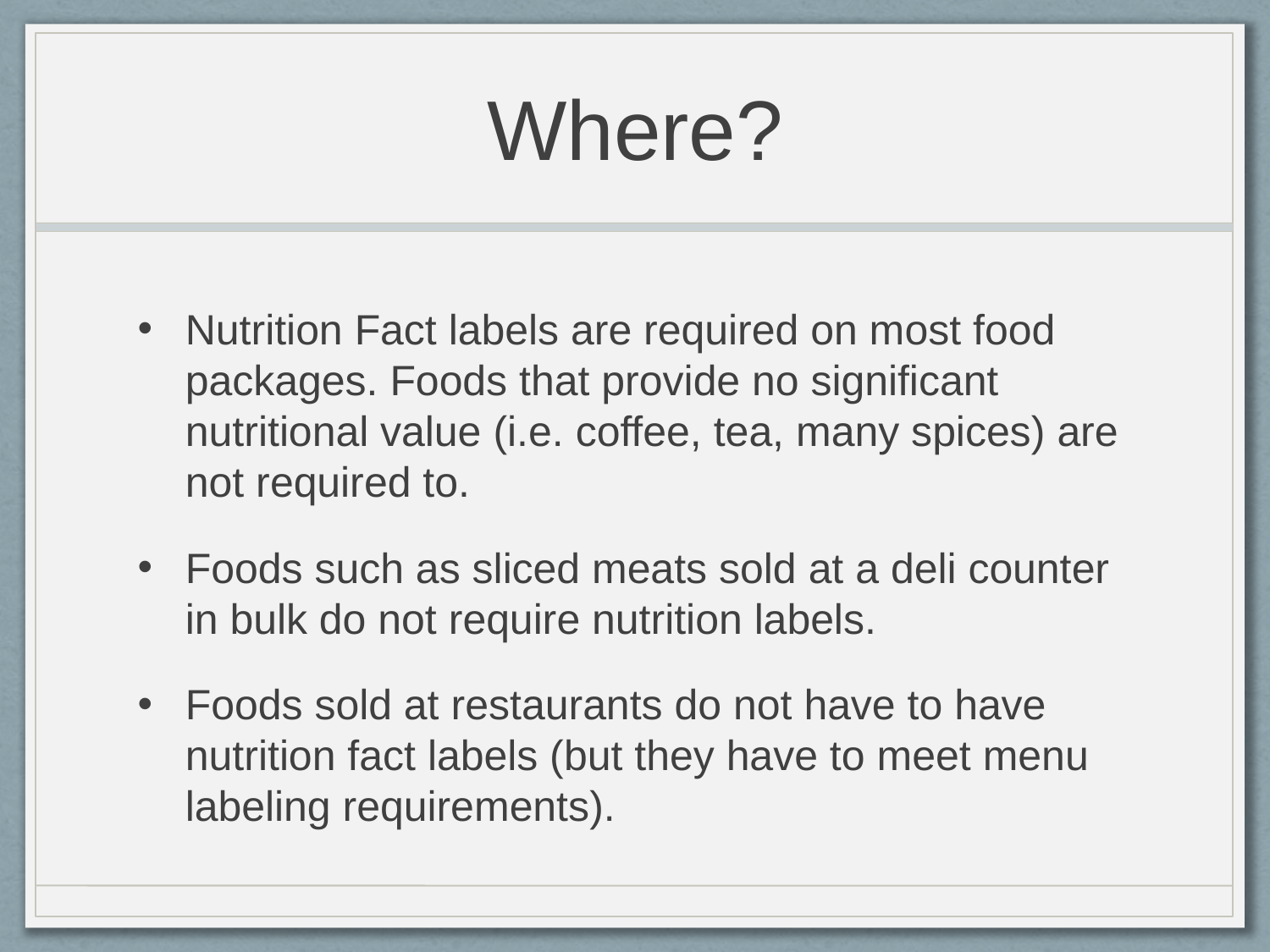

# Where?
Nutrition Fact labels are required on most food packages. Foods that provide no significant nutritional value (i.e. coffee, tea, many spices) are not required to.
Foods such as sliced meats sold at a deli counter in bulk do not require nutrition labels.
Foods sold at restaurants do not have to have nutrition fact labels (but they have to meet menu labeling requirements).